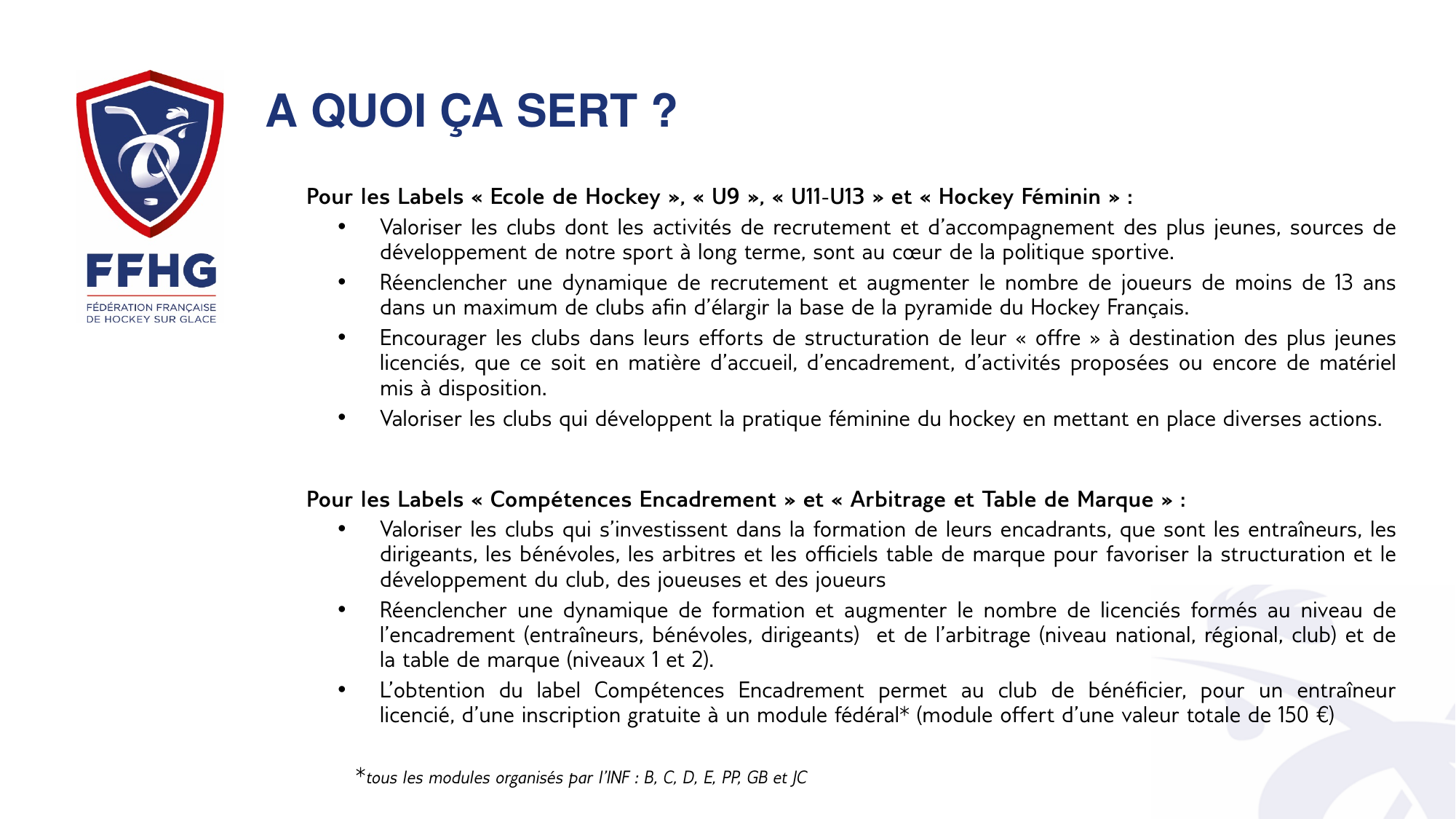

# A quoi ça sert ?
Pour les Labels « Ecole de Hockey », « U9 », « U11-U13 » et « Hockey Féminin » :
Valoriser les clubs dont les activités de recrutement et d’accompagnement des plus jeunes, sources de développement de notre sport à long terme, sont au cœur de la politique sportive.
Réenclencher une dynamique de recrutement et augmenter le nombre de joueurs de moins de 13 ans dans un maximum de clubs afin d’élargir la base de la pyramide du Hockey Français.
Encourager les clubs dans leurs efforts de structuration de leur « offre » à destination des plus jeunes licenciés, que ce soit en matière d’accueil, d’encadrement, d’activités proposées ou encore de matériel mis à disposition.
Valoriser les clubs qui développent la pratique féminine du hockey en mettant en place diverses actions.

Pour les Labels « Compétences Encadrement » et « Arbitrage et Table de Marque » :
Valoriser les clubs qui s’investissent dans la formation de leurs encadrants, que sont les entraîneurs, les dirigeants, les bénévoles, les arbitres et les officiels table de marque pour favoriser la structuration et le développement du club, des joueuses et des joueurs
Réenclencher une dynamique de formation et augmenter le nombre de licenciés formés au niveau de l’encadrement (entraîneurs, bénévoles, dirigeants)  et de l’arbitrage (niveau national, régional, club) et de la table de marque (niveaux 1 et 2).
L’obtention du label Compétences Encadrement permet au club de bénéficier, pour un entraîneur licencié, d’une inscription gratuite à un module fédéral* (module offert d’une valeur totale de 150 €)

*tous les modules organisés par l’INF : B, C, D, E, PP, GB et JC